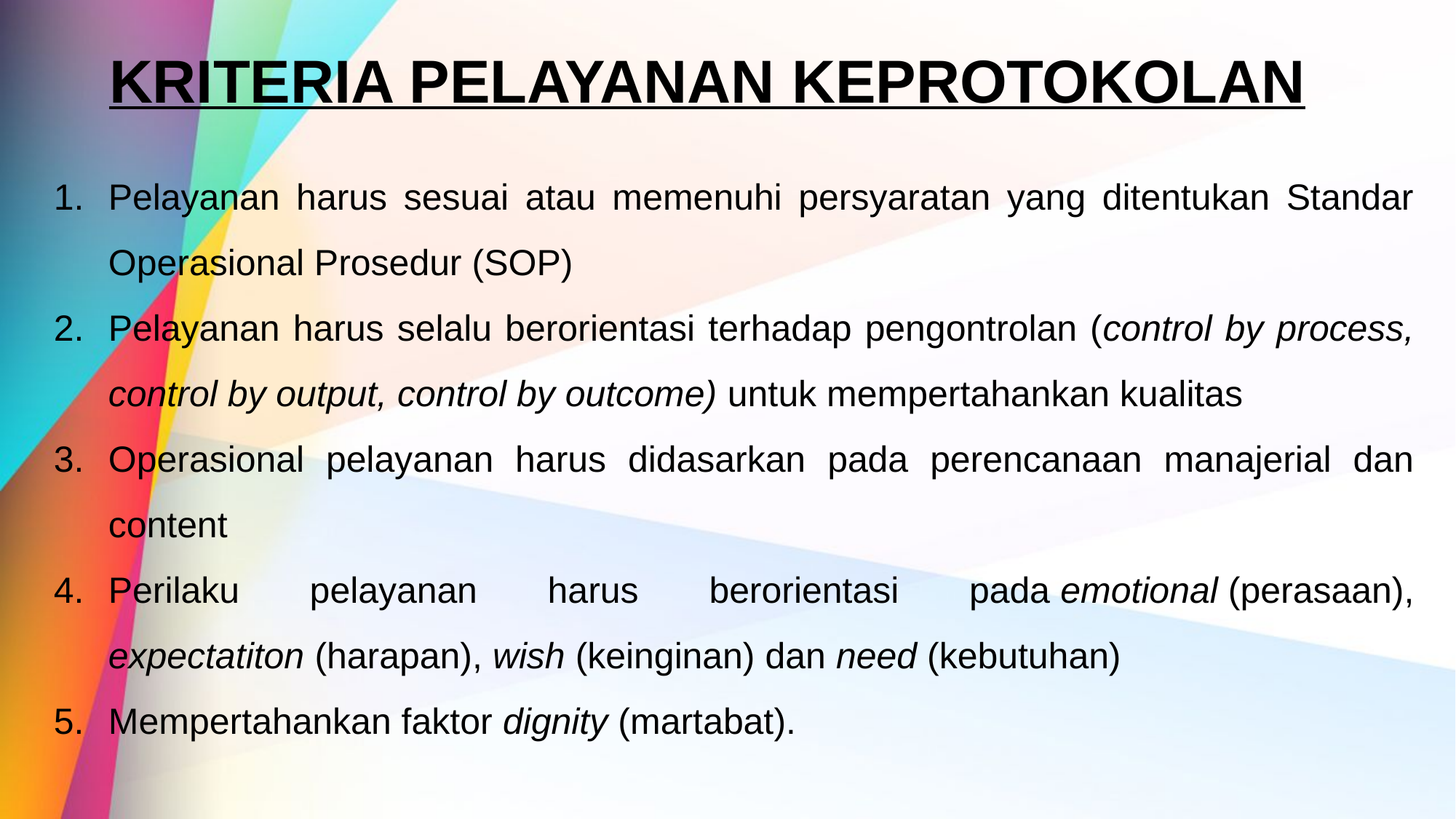

KRITERIA PELAYANAN KEPROTOKOLAN
Pelayanan harus sesuai atau memenuhi persyaratan yang ditentukan Standar Operasional Prosedur (SOP)
Pelayanan harus selalu berorientasi terhadap pengontrolan (control by process, control by output, control by outcome) untuk mempertahankan kualitas
Operasional pelayanan harus didasarkan pada perencanaan manajerial dan content
Perilaku pelayanan harus berorientasi pada emotional (perasaan), expectatiton (harapan), wish (keinginan) dan need (kebutuhan)
Mempertahankan faktor dignity (martabat).